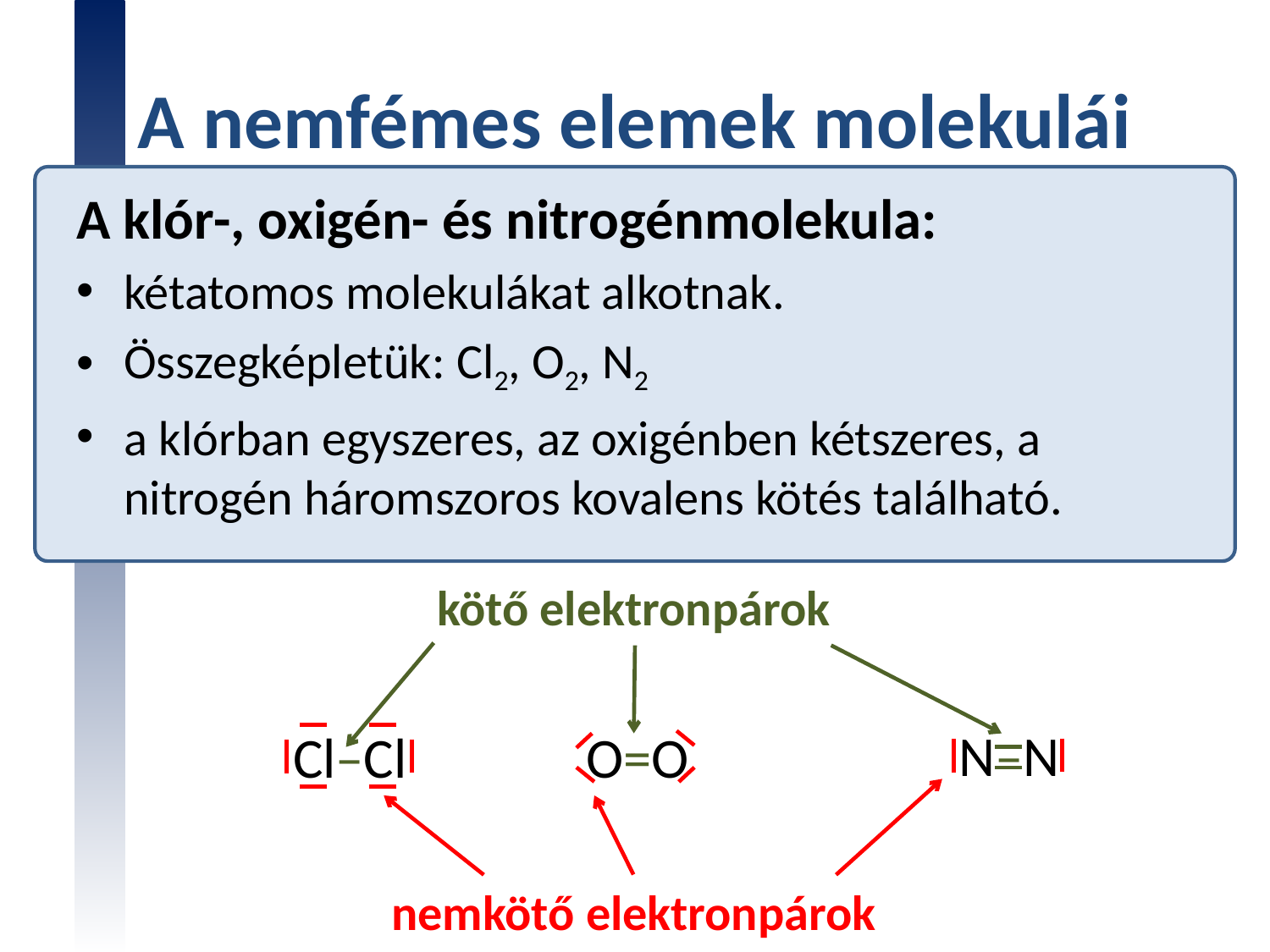

# A nemfémes elemek molekulái

A klór-, oxigén- és nitrogénmolekula:
kétatomos molekulákat alkotnak.
Összegképletük: Cl2, O2, N2
a klórban egyszeres, az oxigénben kétszeres, a nitrogén háromszoros kovalens kötés található.
kötő elektronpárok
N–N
Cl–Cl
O=O
nemkötő elektronpárok